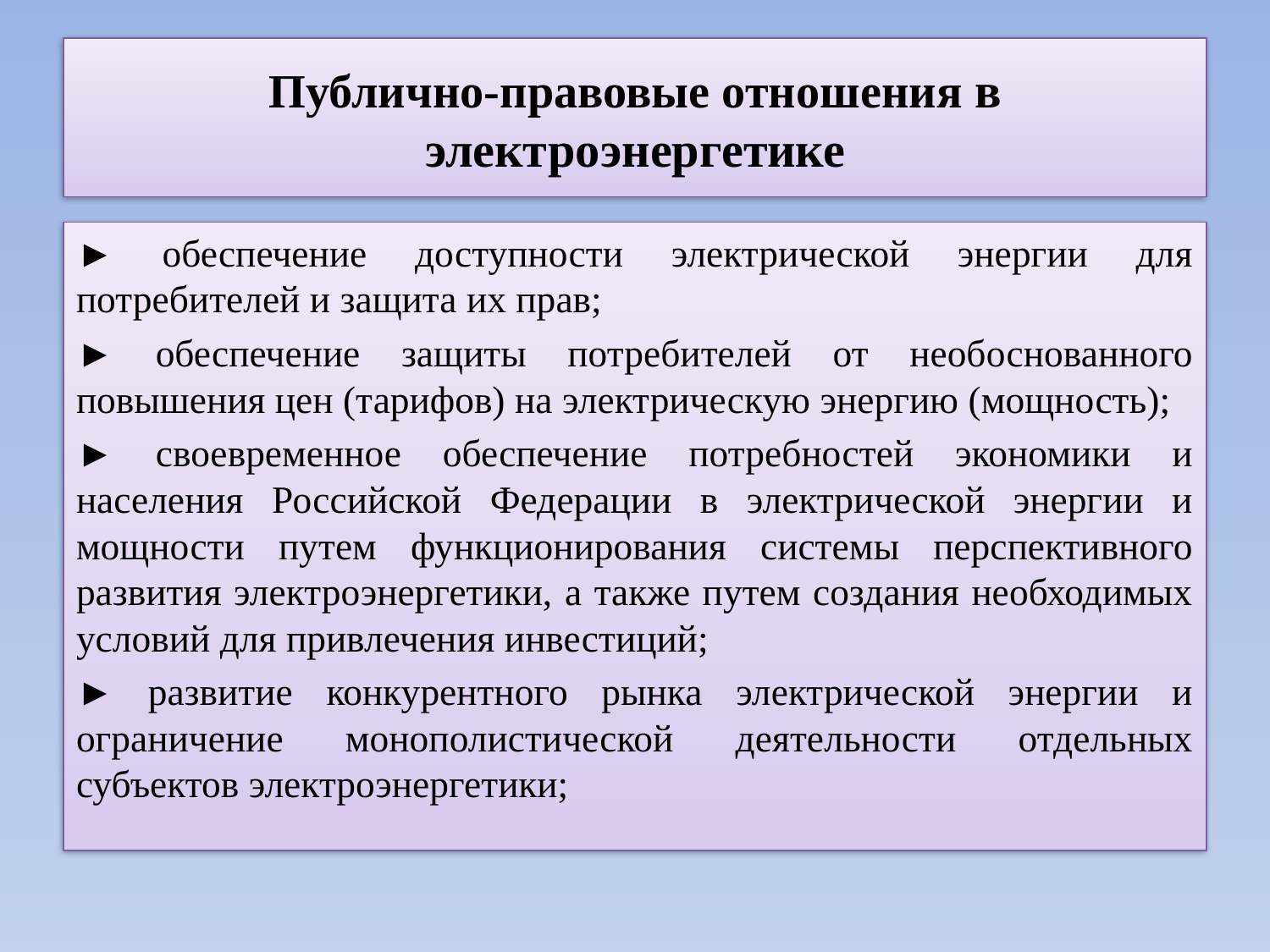

# Публично-правовые отношения в электроэнергетике
► обеспечение доступности электрической энергии для потребителей и защита их прав;
► обеспечение защиты потребителей от необоснованного повышения цен (тарифов) на электрическую энергию (мощность);
► своевременное обеспечение потребностей экономики и населения Российской Федерации в электрической энергии и мощности путем функционирования системы перспективного развития электроэнергетики, а также путем создания необходимых условий для привлечения инвестиций;
► развитие конкурентного рынка электрической энергии и ограничение монополистической деятельности отдельных субъектов электроэнергетики;